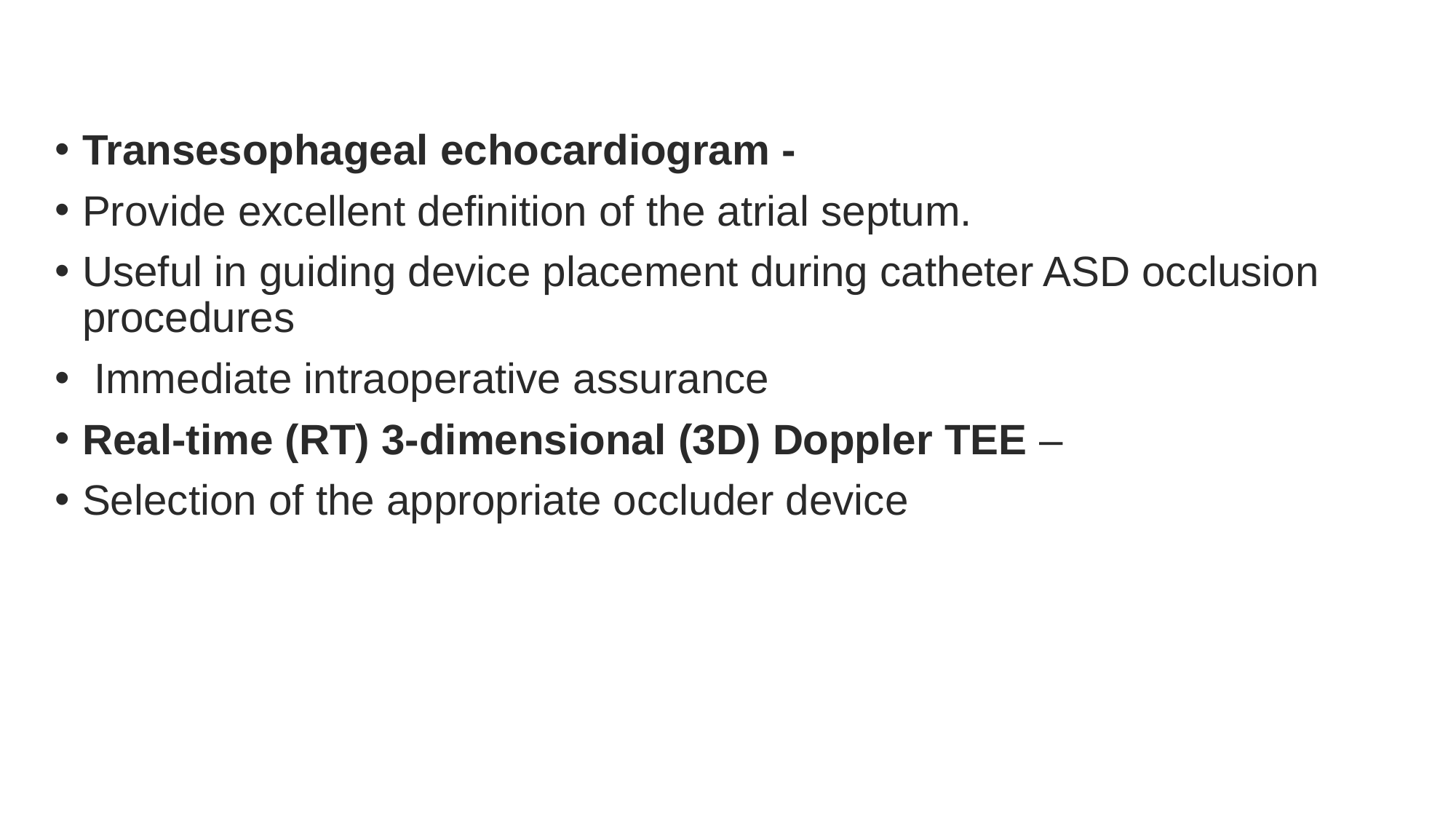

Transesophageal echocardiogram -
Provide excellent definition of the atrial septum.
Useful in guiding device placement during catheter ASD occlusion procedures
 Immediate intraoperative assurance
Real-time (RT) 3-dimensional (3D) Doppler TEE –
Selection of the appropriate occluder device